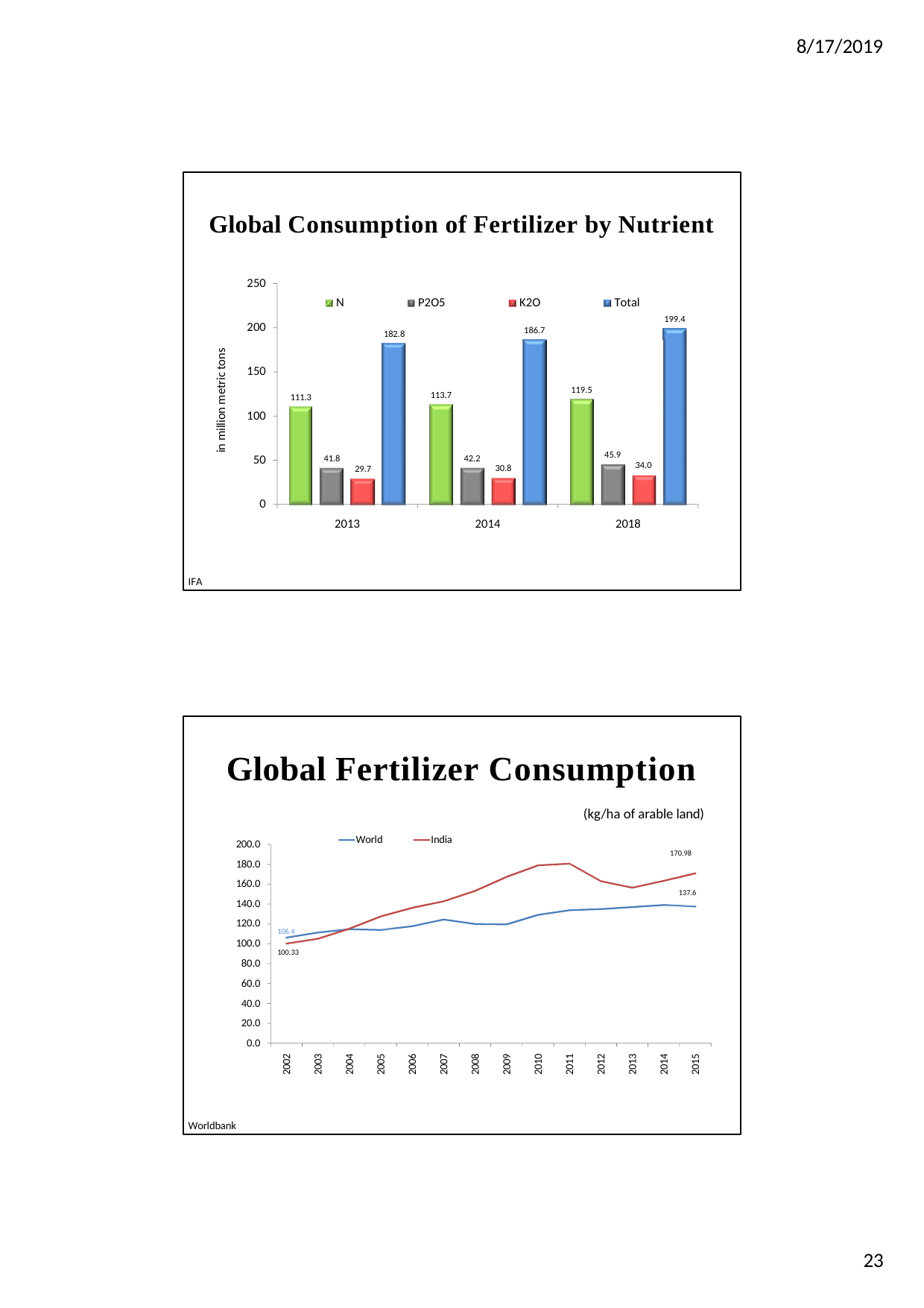

8/17/2019

Global Consumption of Fertilizer by Nutrient
250

N
P2O5
K2O
Total

199.4
200
186.7
182.8
in million metric tons
150
119.5
113.7
111.3
100
45.9
50
42.2
41.8
34.0
30.8
29.7
0
2013
2014
2018
IFA

Global Fertilizer Consumption
(kg/ha of arable land)
200.0
180.0
160.0
140.0
120.0
100.0
80.0
World	India

170.98
137.6
106.4

100.33
60.0
40.0
20.0
0.0
2002
2003
2004
2005
2006
2007
2008
2009
2010
2011
2012
2013
2014
2015
Worldbank
23